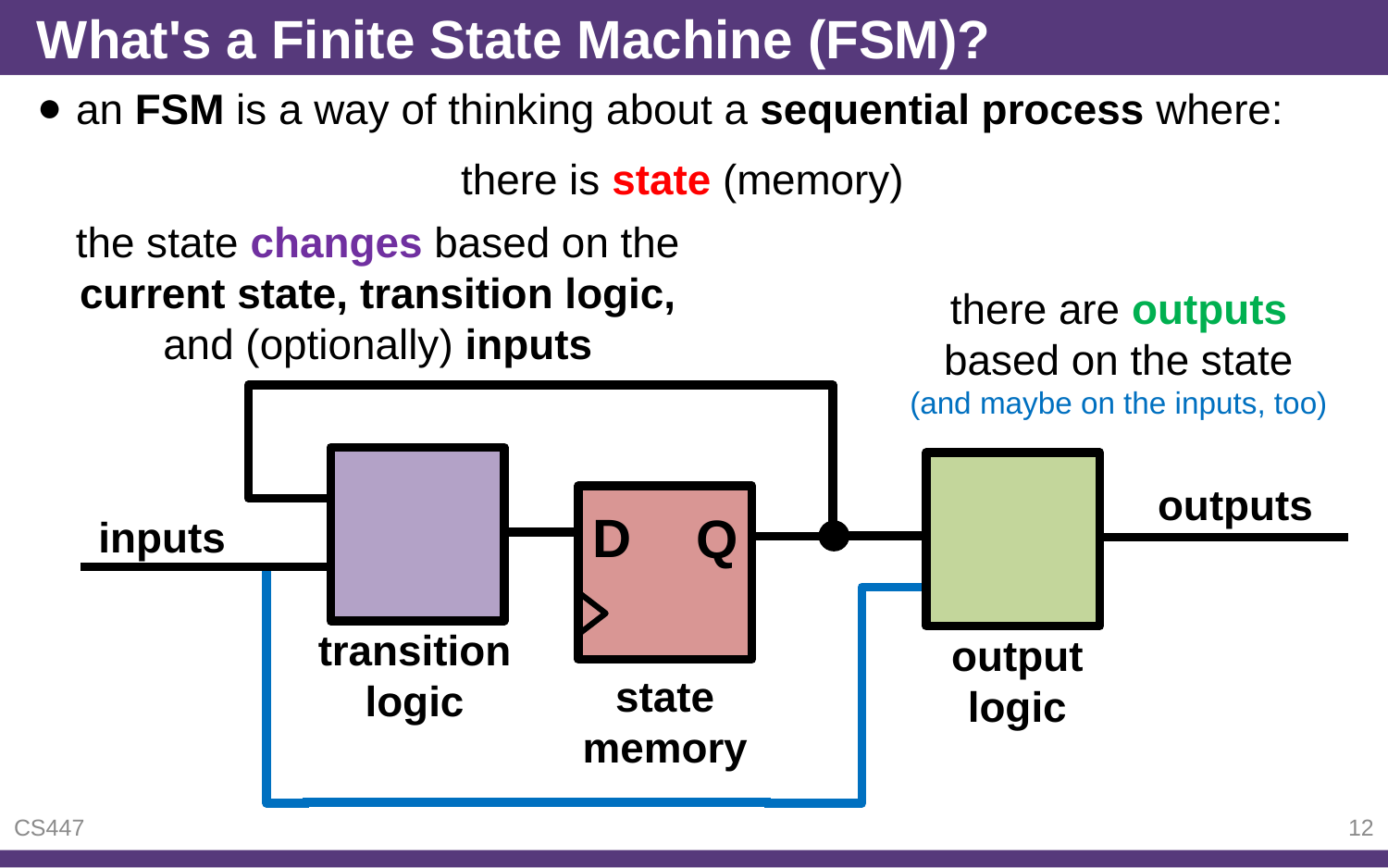

# What's a Finite State Machine (FSM)?
an FSM is a way of thinking about a sequential process where:
there is state (memory)
the state changes based on the current state, transition logic, and (optionally) inputs
there are outputs based on the state
(and maybe on the inputs, too)

inputs
transition
logic

outputs
output
logic

D
Q
state
memory

CS447
12